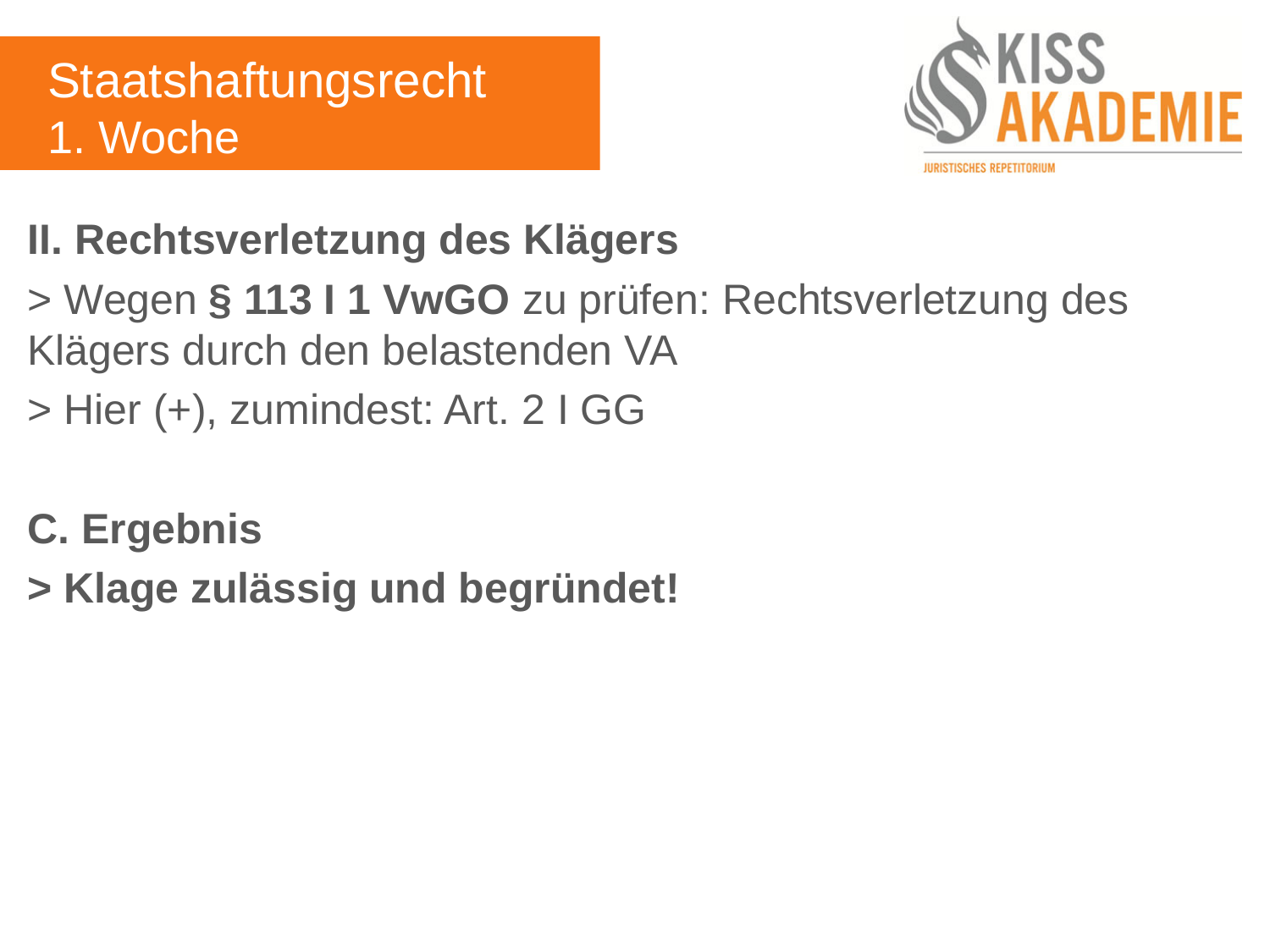

Staatshaftungsrecht
1. Woche
II. Rechtsverletzung des Klägers
> Wegen § 113 I 1 VwGO zu prüfen: Rechtsverletzung des Klägers durch den belastenden VA
> Hier (+), zumindest: Art. 2 I GG

C. Ergebnis
> Klage zulässig und begründet!